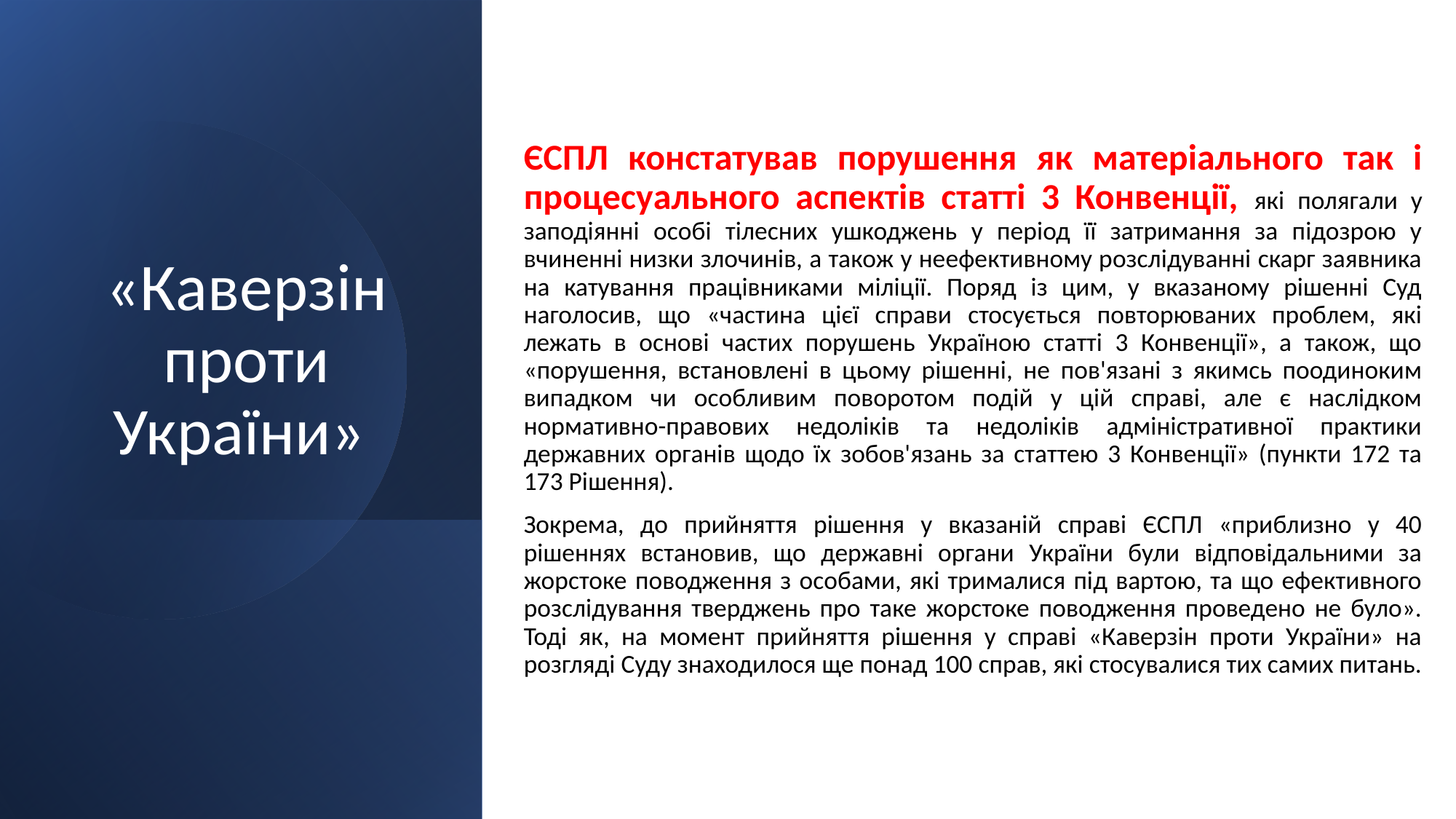

# «Каверзін проти України»
ЄСПЛ констатував порушення як матеріального так і процесуального аспектів статті 3 Конвенції, які полягали у заподіянні особі тілесних ушкоджень у період її затримання за підозрою у вчиненні низки злочинів, а також у неефективному розслідуванні скарг заявника на катування працівниками міліції. Поряд із цим, у вказаному рішенні Суд наголосив, що «частина цієї справи стосується повторюваних проблем, які лежать в основі частих порушень Україною статті 3 Конвенції», а також, що «порушення, встановлені в цьому рішенні, не пов'язані з якимсь поодиноким випадком чи особливим поворотом подій у цій справі, але є наслідком нормативно-правових недоліків та недоліків адміністративної практики державних органів щодо їх зобов'язань за статтею 3 Конвенції» (пункти 172 та 173 Рішення).
Зокрема, до прийняття рішення у вказаній справі ЄСПЛ «приблизно у 40 рішеннях встановив, що державні органи України були відповідальними за жорстоке поводження з особами, які трималися під вартою, та що ефективного розслідування тверджень про таке жорстоке поводження проведено не було». Тоді як, на момент прийняття рішення у справі «Каверзін проти України» на розгляді Суду знаходилося ще понад 100 справ, які стосувалися тих самих питань.